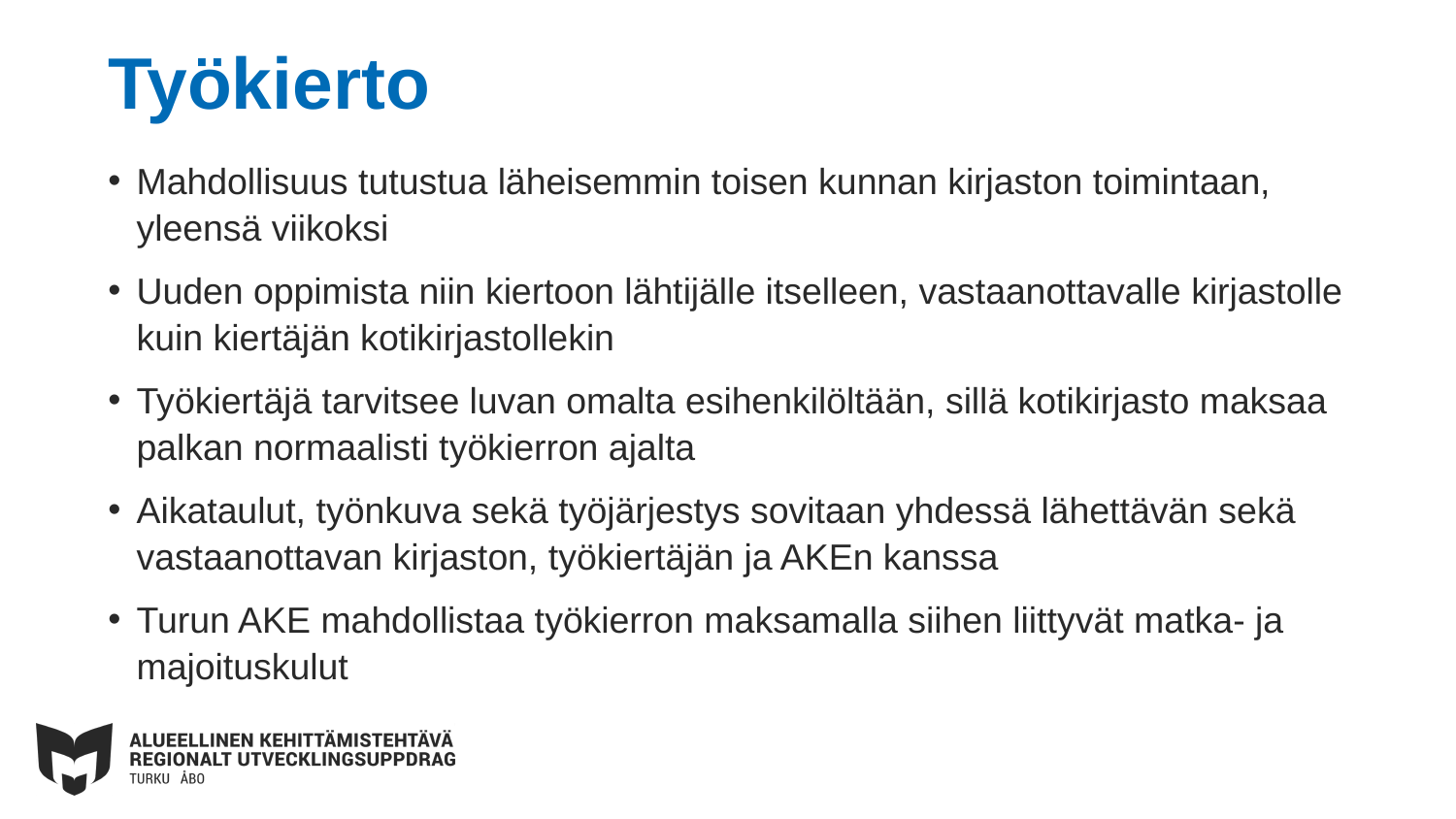

# Työkierto
Mahdollisuus tutustua läheisemmin toisen kunnan kirjaston toimintaan, yleensä viikoksi
Uuden oppimista niin kiertoon lähtijälle itselleen, vastaanottavalle kirjastolle kuin kiertäjän kotikirjastollekin
Työkiertäjä tarvitsee luvan omalta esihenkilöltään, sillä kotikirjasto maksaa palkan normaalisti työkierron ajalta
Aikataulut, työnkuva sekä työjärjestys sovitaan yhdessä lähettävän sekä vastaanottavan kirjaston, työkiertäjän ja AKEn kanssa
Turun AKE mahdollistaa työkierron maksamalla siihen liittyvät matka- ja majoituskulut